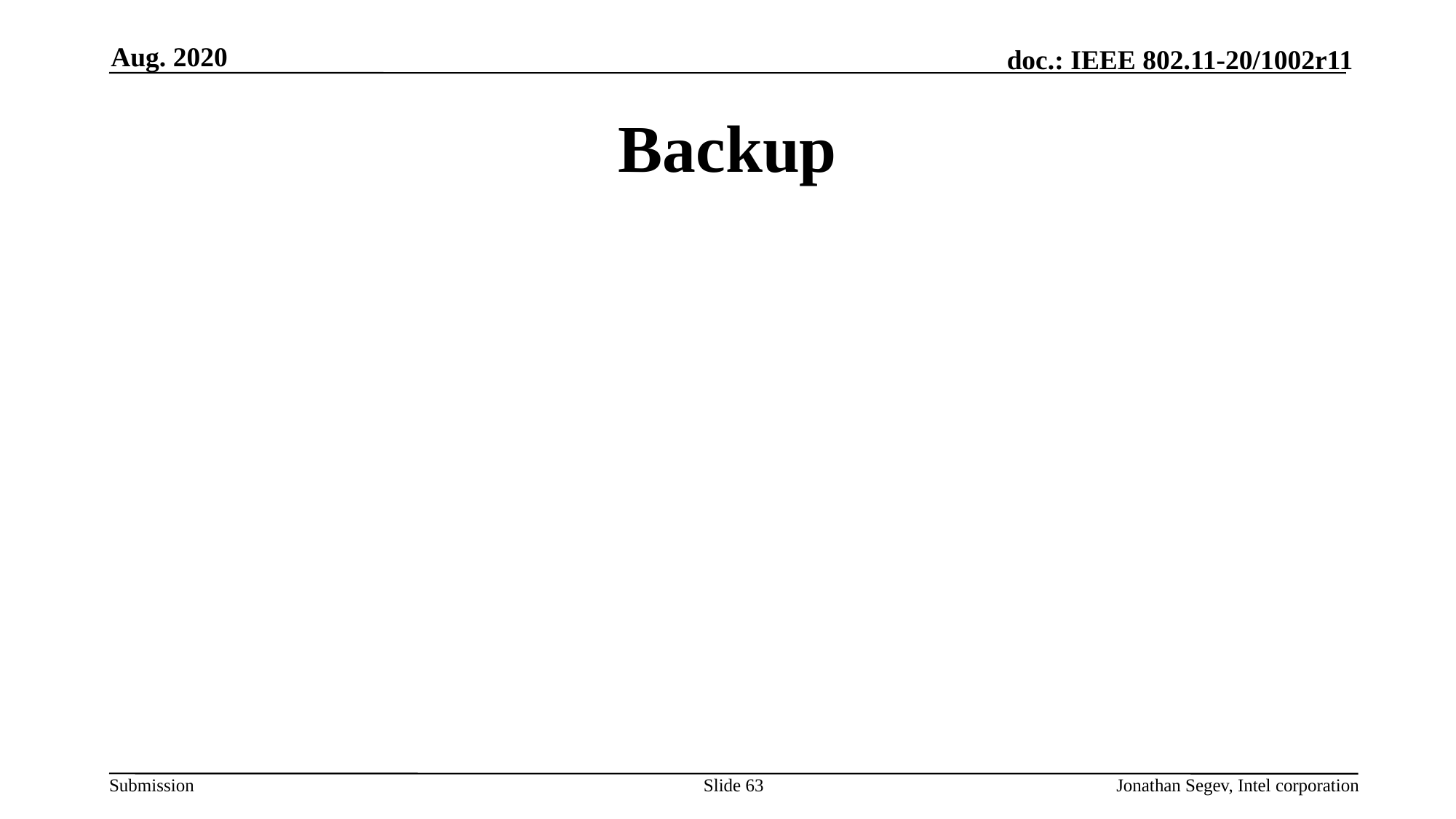

Aug. 2020
# Backup

Slide 63
Jonathan Segev, Intel corporation